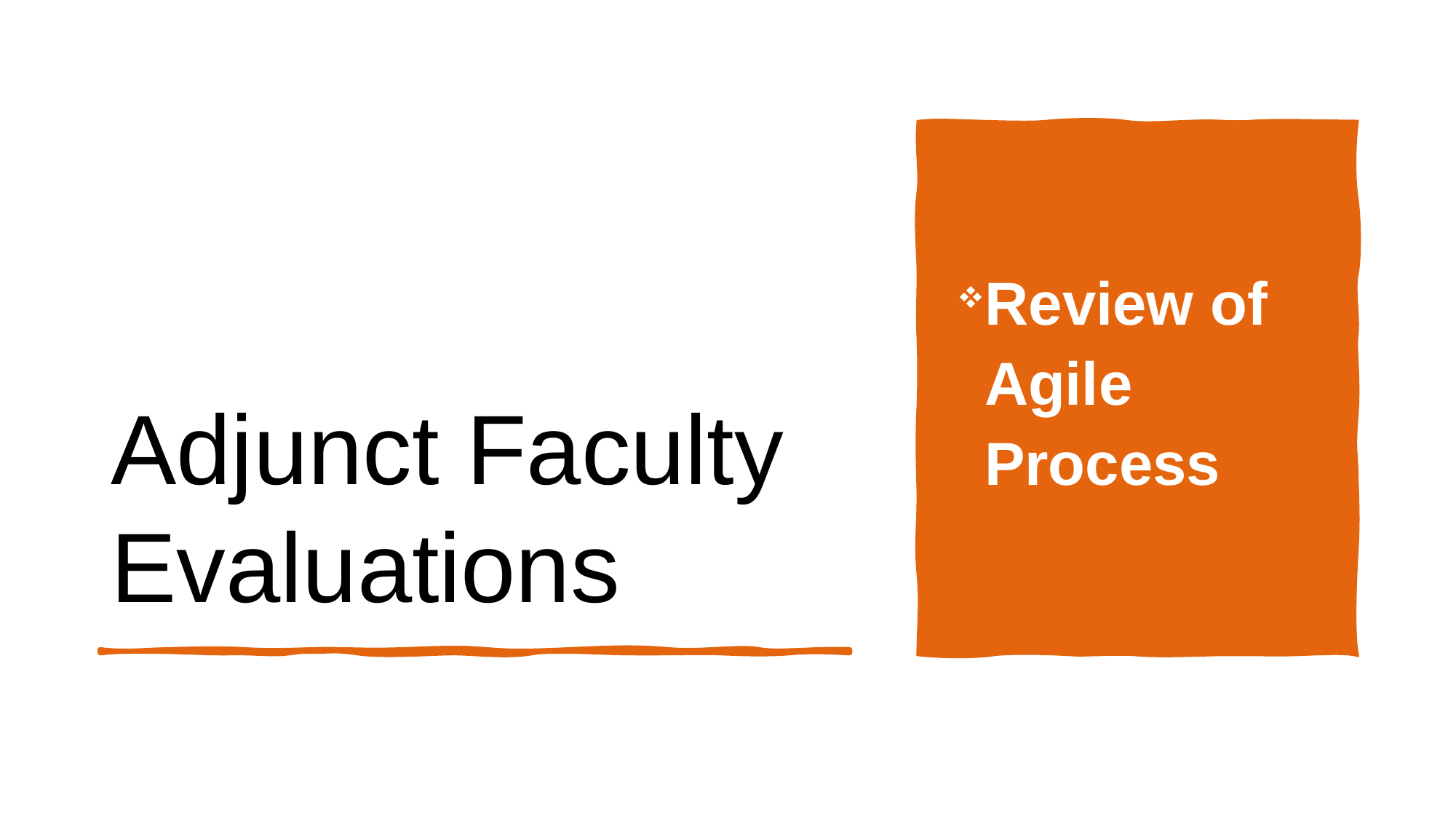

# Adjunct Faculty Evaluations
Review of Agile Process